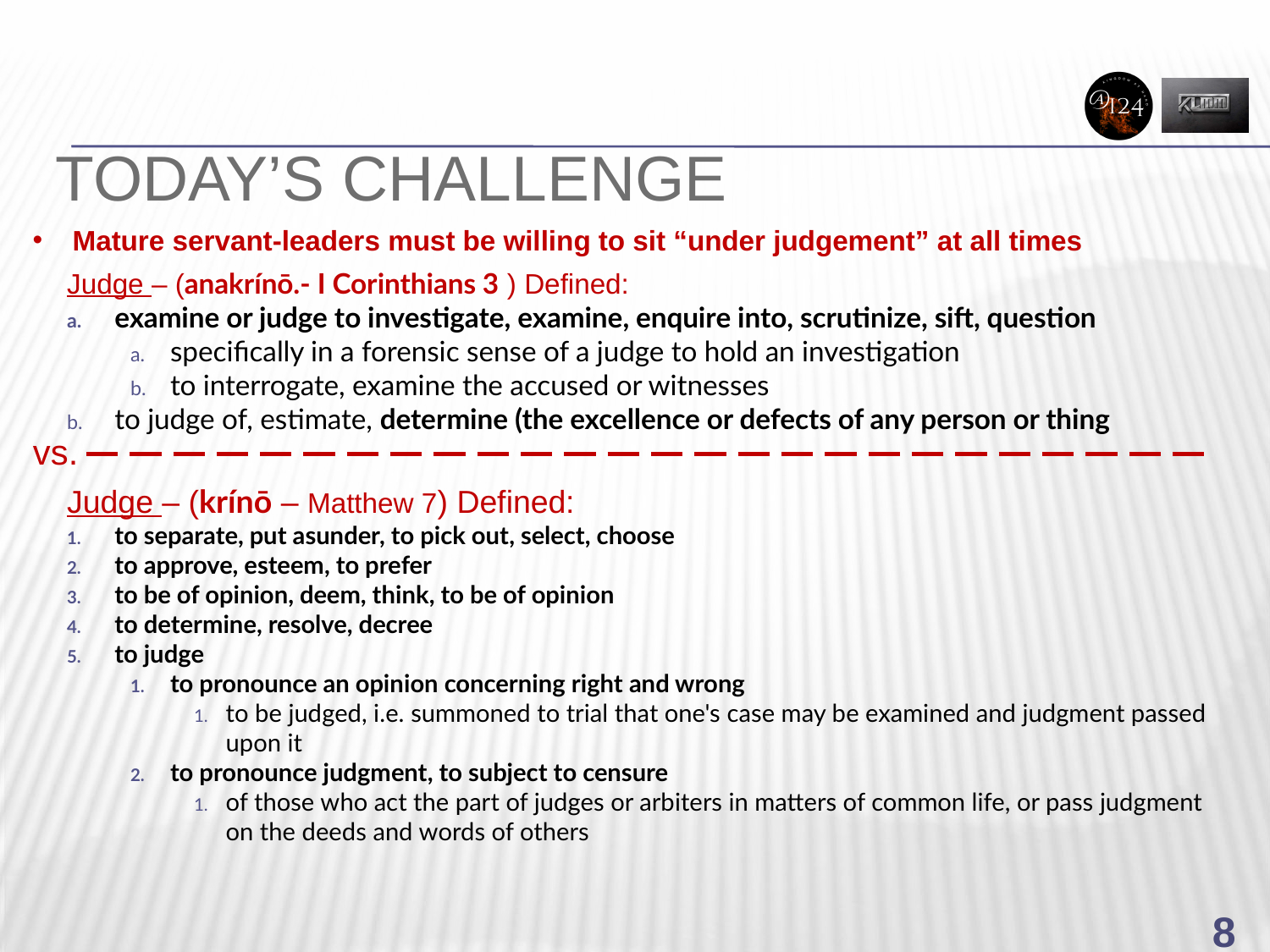

# Today’s Challenge
Mature servant-leaders must be willing to sit “under judgement” at all times
Judge – (anakrínō.- I Corinthians 3 ) Defined:
examine or judge to investigate, examine, enquire into, scrutinize, sift, question
specifically in a forensic sense of a judge to hold an investigation
to interrogate, examine the accused or witnesses
to judge of, estimate, determine (the excellence or defects of any person or thing

 vs.
Judge – (krínō – Matthew 7) Defined:
to separate, put asunder, to pick out, select, choose
to approve, esteem, to prefer
to be of opinion, deem, think, to be of opinion
to determine, resolve, decree
to judge
to pronounce an opinion concerning right and wrong
to be judged, i.e. summoned to trial that one's case may be examined and judgment passed upon it
to pronounce judgment, to subject to censure
of those who act the part of judges or arbiters in matters of common life, or pass judgment on the deeds and words of others

8